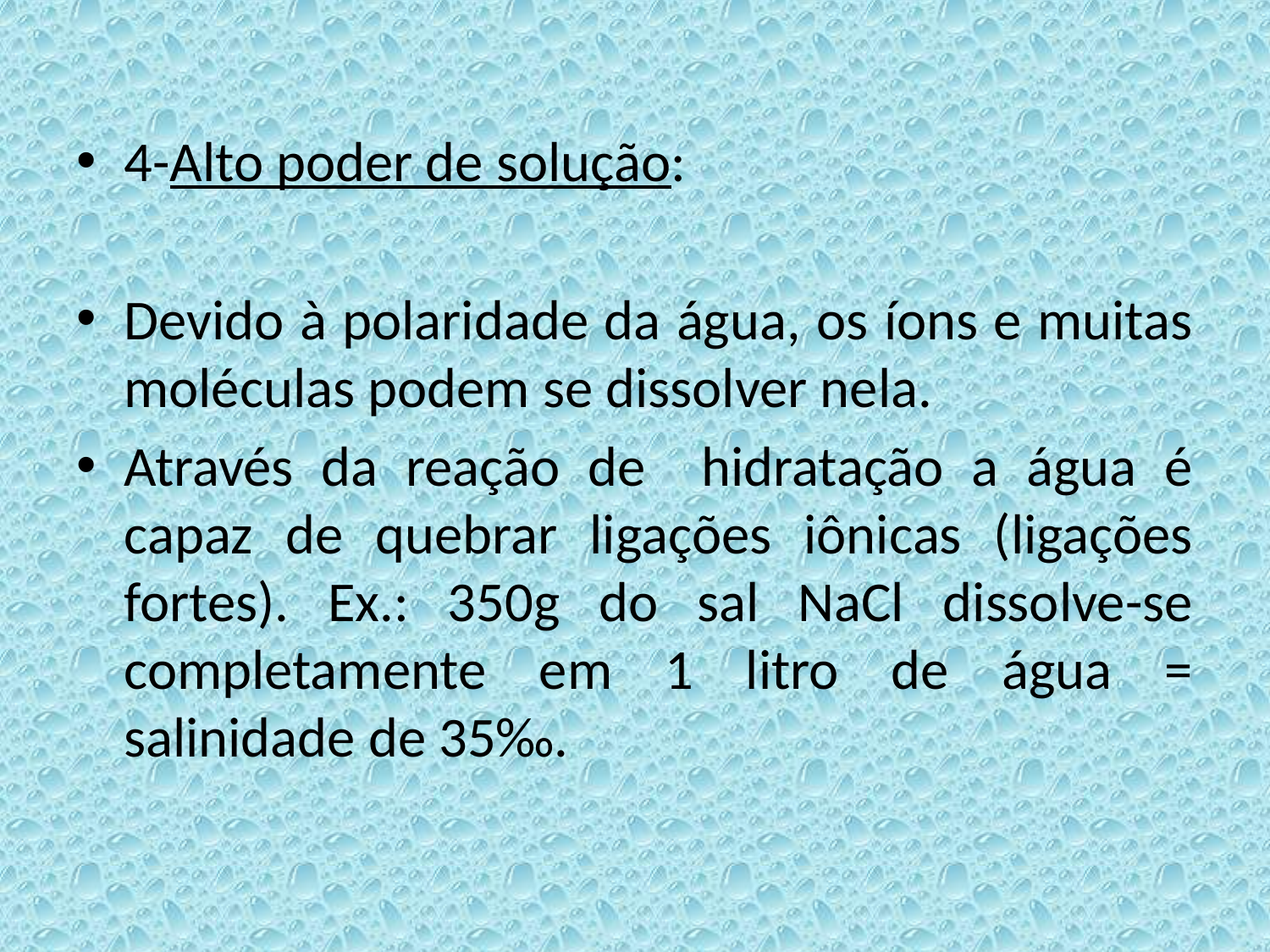

4-Alto poder de solução:

Devido à polaridade da água, os íons e muitas moléculas podem se dissolver nela.
Através da reação de  hidratação a água é capaz de quebrar ligações iônicas (ligações fortes). Ex.: 350g do sal NaCl dissolve-se completamente em 1 litro de água = salinidade de 35‰.